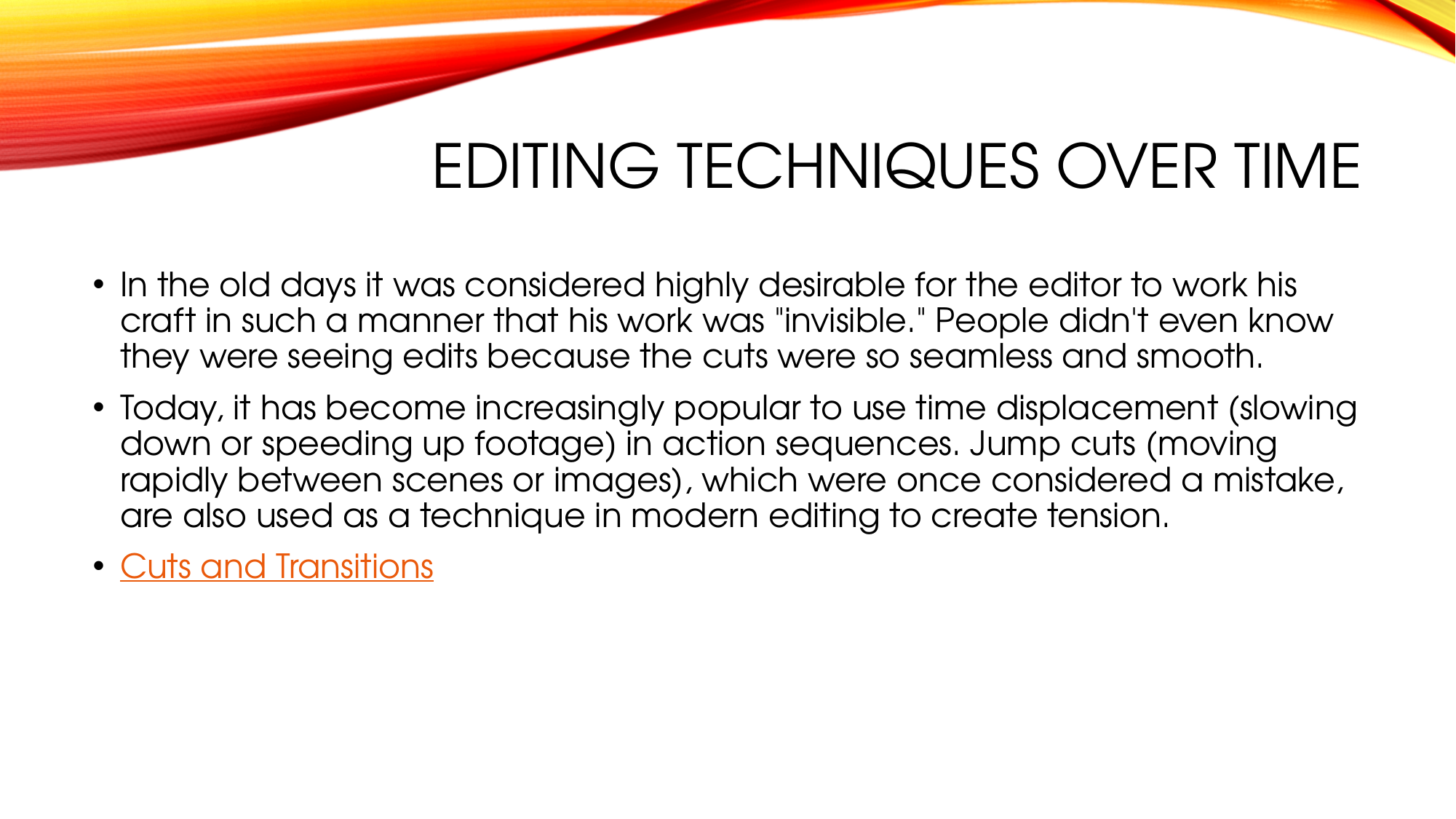

# EDITING TECHNIQUES OVER TIME
In the old days it was considered highly desirable for the editor to work his craft in such a manner that his work was "invisible." People didn't even know they were seeing edits because the cuts were so seamless and smooth.
Today, it has become increasingly popular to use time displacement (slowing down or speeding up footage) in action sequences. Jump cuts (moving rapidly between scenes or images), which were once considered a mistake, are also used as a technique in modern editing to create tension.
Cuts and Transitions